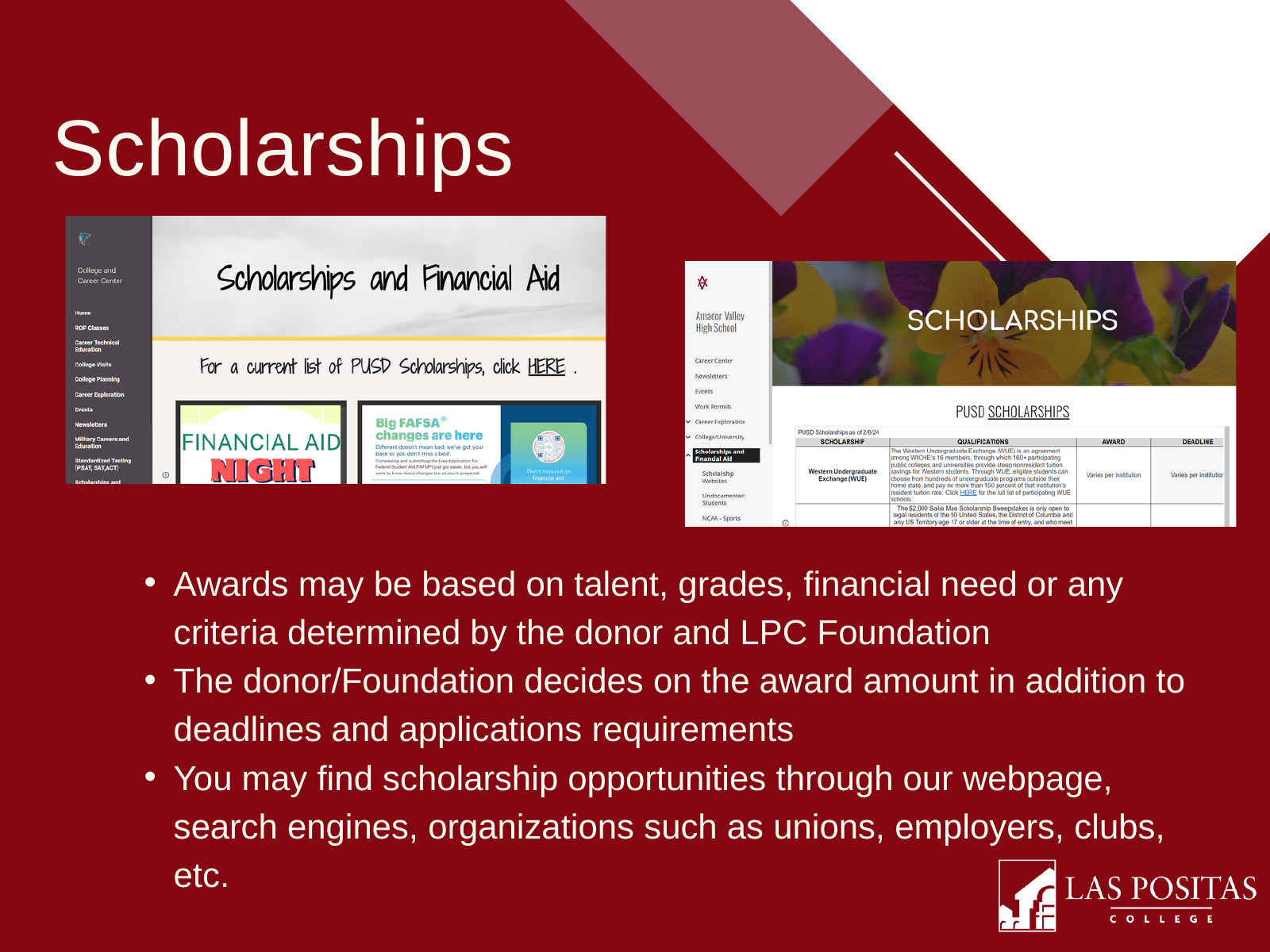

Scholarships

Awards may be based on talent, grades, financial need or any criteria determined by the donor and LPC Foundation
The donor/Foundation decides on the award amount in addition to deadlines and applications requirements
You may find scholarship opportunities through our webpage, search engines, organizations such as unions, employers, clubs, etc.